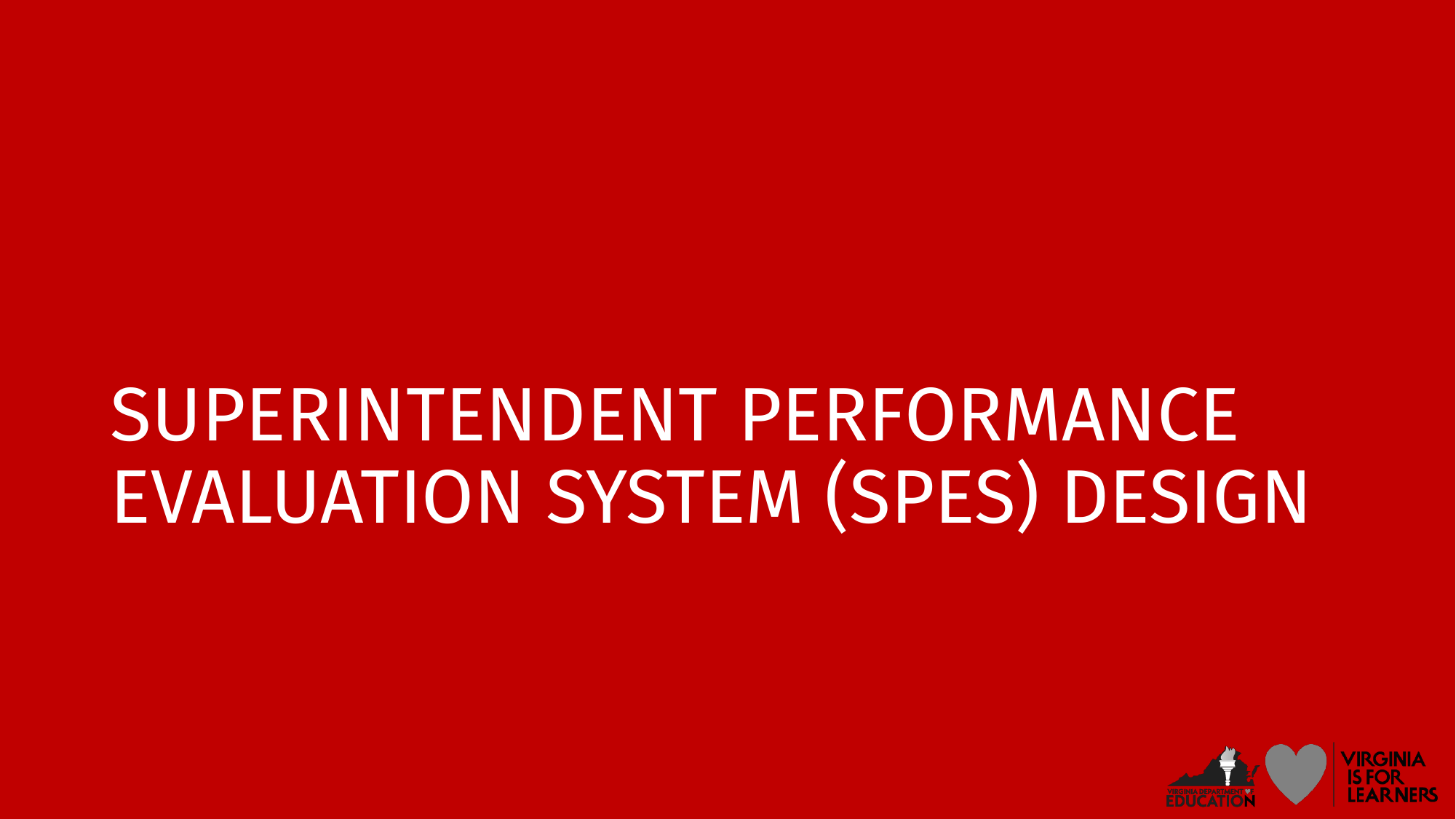

# SUPERINTENDENT PERFORMANCE EVALUATION SYSTEM (SPES) DESIGN